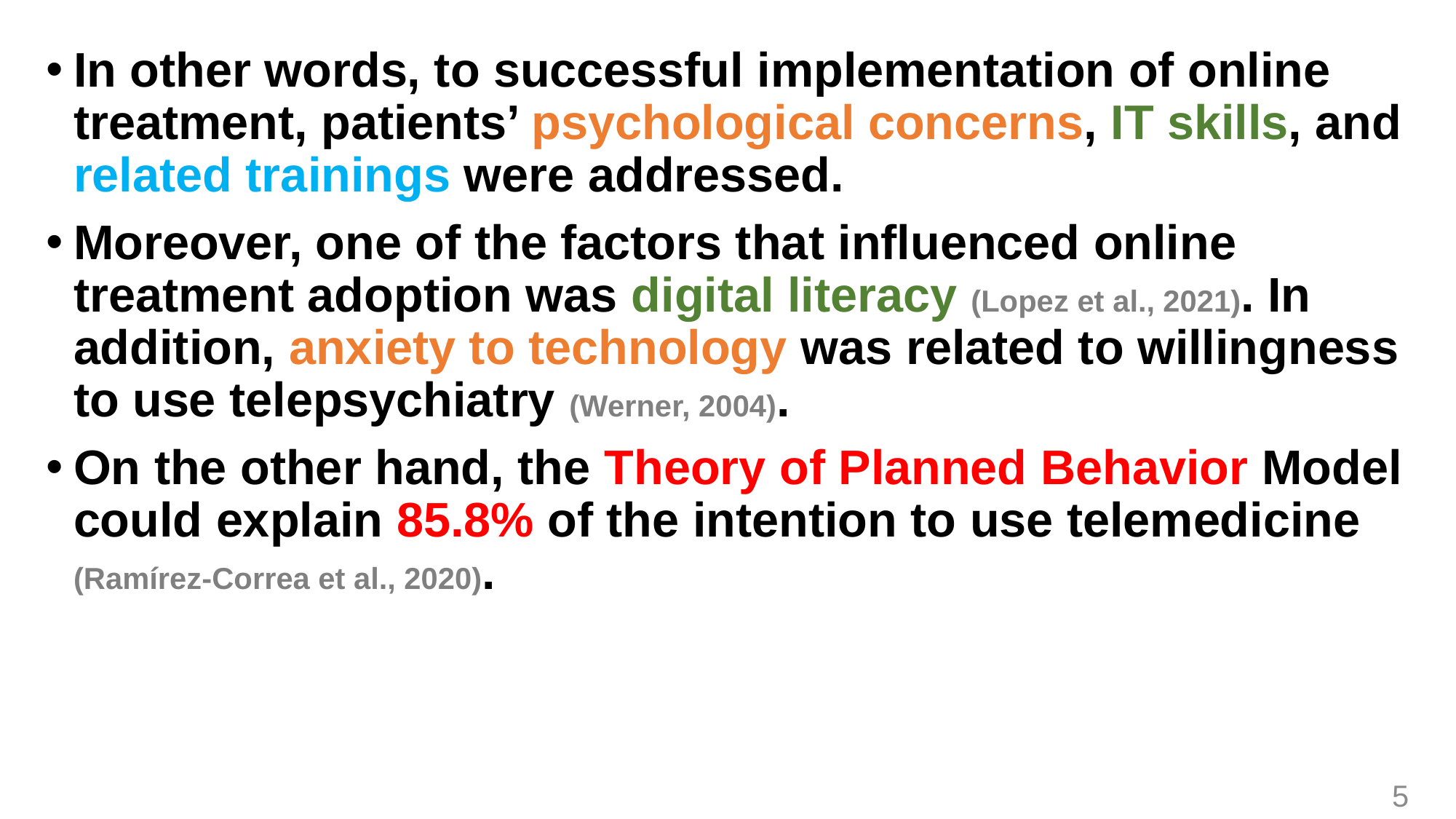

In other words, to successful implementation of online treatment, patients’ psychological concerns, IT skills, and related trainings were addressed.
Moreover, one of the factors that influenced online treatment adoption was digital literacy (Lopez et al., 2021). In addition, anxiety to technology was related to willingness to use telepsychiatry (Werner, 2004).
On the other hand, the Theory of Planned Behavior Model could explain 85.8% of the intention to use telemedicine (Ramírez-Correa et al., 2020).

5